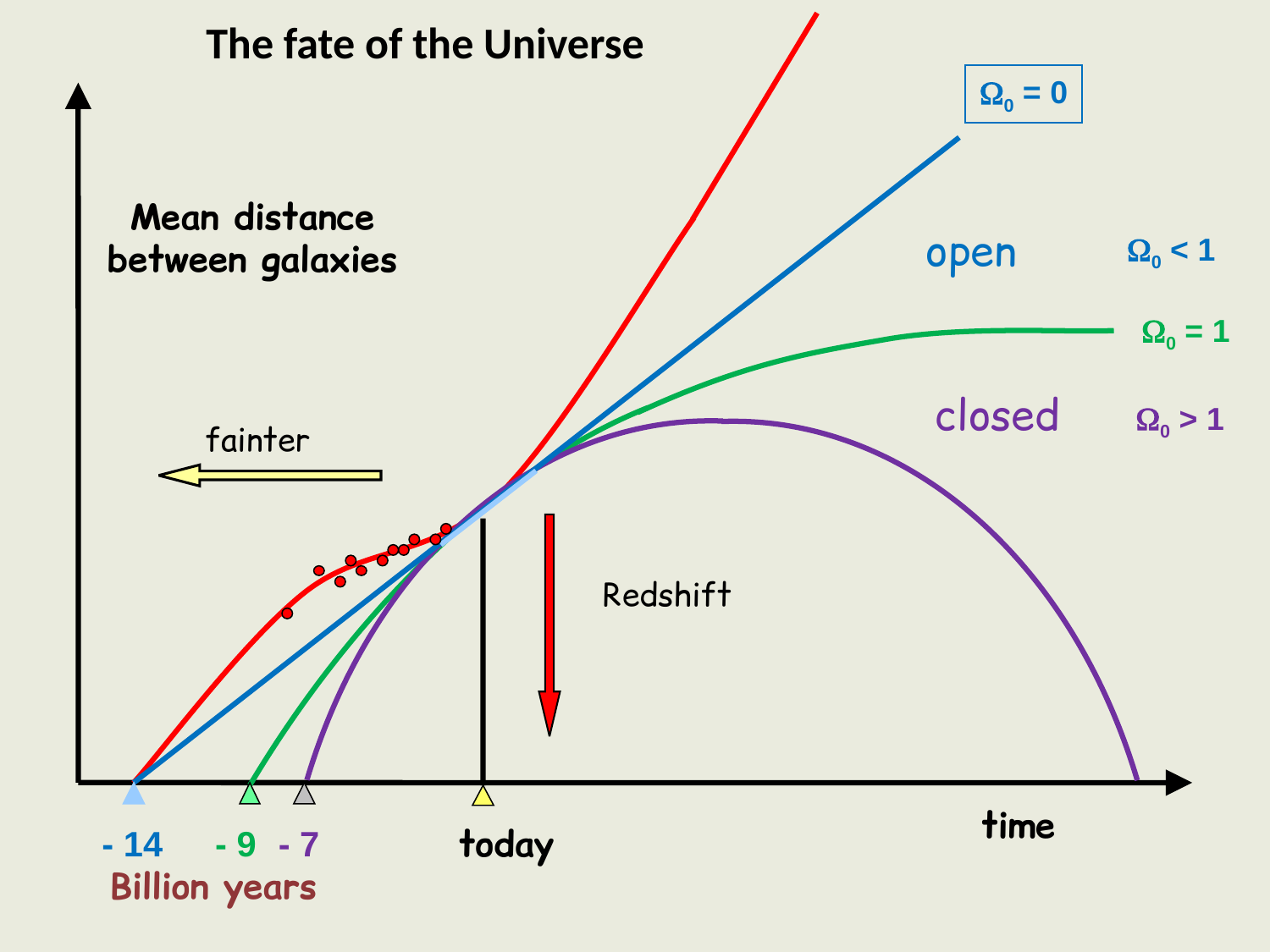

The fate of the Universe

Ω0 = 0

Mean distance between galaxies
open
      Ω0 < 1
Ω0 = 1

closed

Ω0 > 1
fainter

Redshift

today

- 14
- 9
- 7
Billion years
time